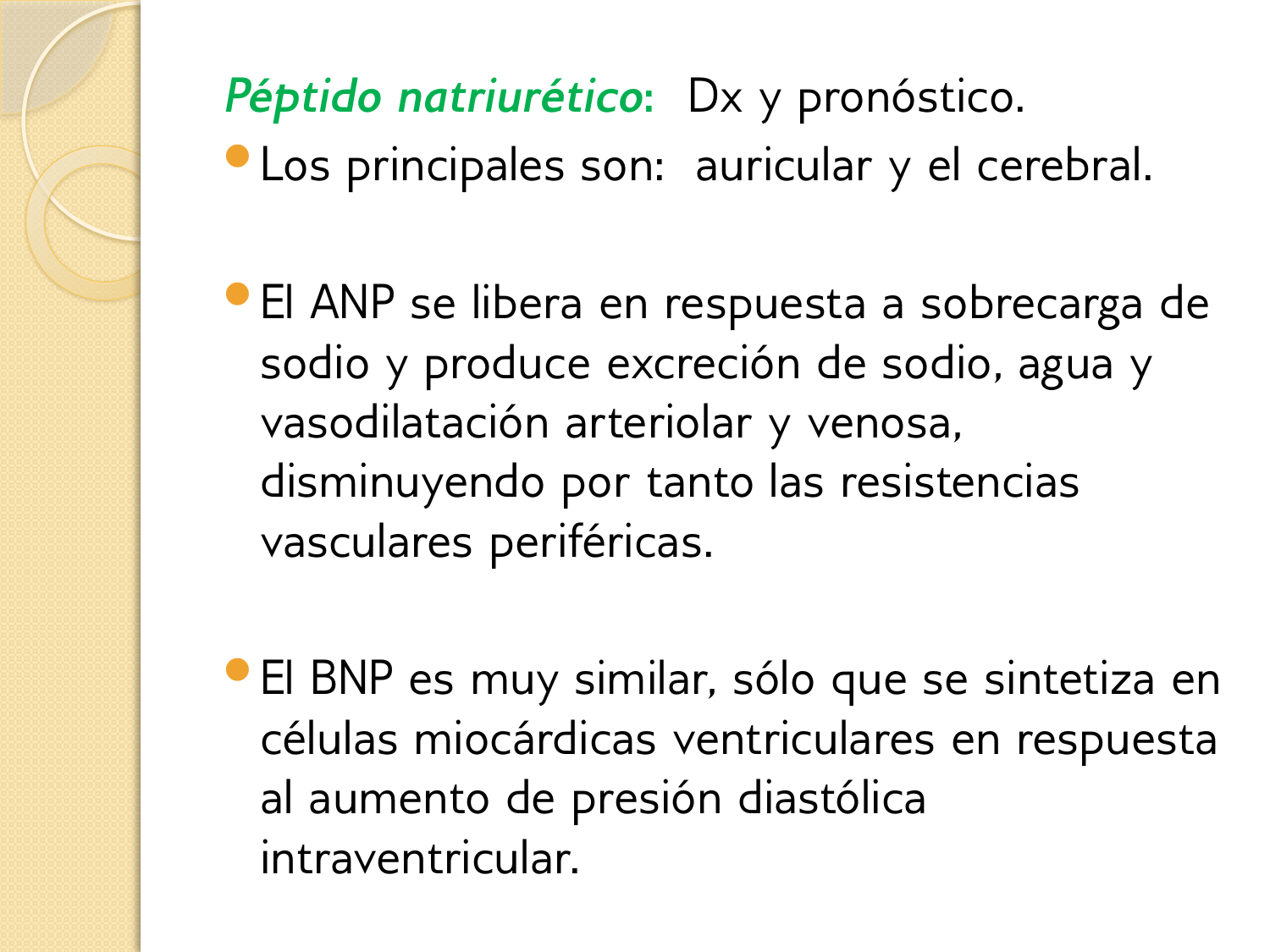

Péptido natriurético:  Dx y pronóstico.
Los principales son:  auricular y el cerebral.

El ANP se libera en respuesta a sobrecarga de sodio y produce excreción de sodio, agua y vasodilatación arteriolar y venosa, disminuyendo por tanto las resistencias vasculares periféricas.

El BNP es muy similar, sólo que se sintetiza en células miocárdicas ventriculares en respuesta al aumento de presión diastólica intraventricular.